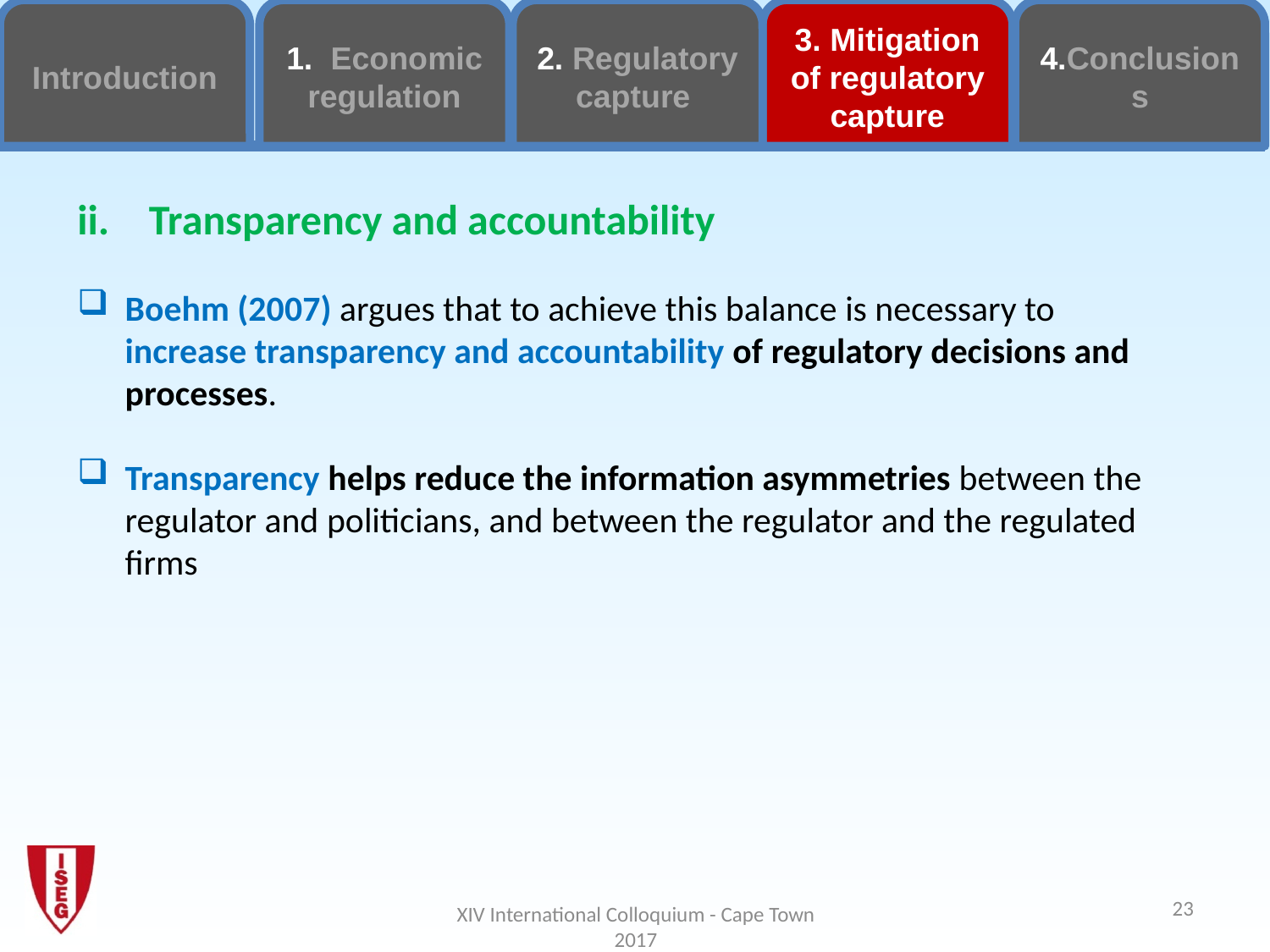

Introduction
1.  Economic regulation
2. Regulatory
capture
3. Mitigation of regulatory capture
4.Conclusions
Transparency and accountability

Boehm (2007) argues that to achieve this balance is necessary to increase transparency and accountability of regulatory decisions and processes.

Transparency helps reduce the information asymmetries between the regulator and politicians, and between the regulator and the regulated firms
23
XIV International Colloquium - Cape Town 2017